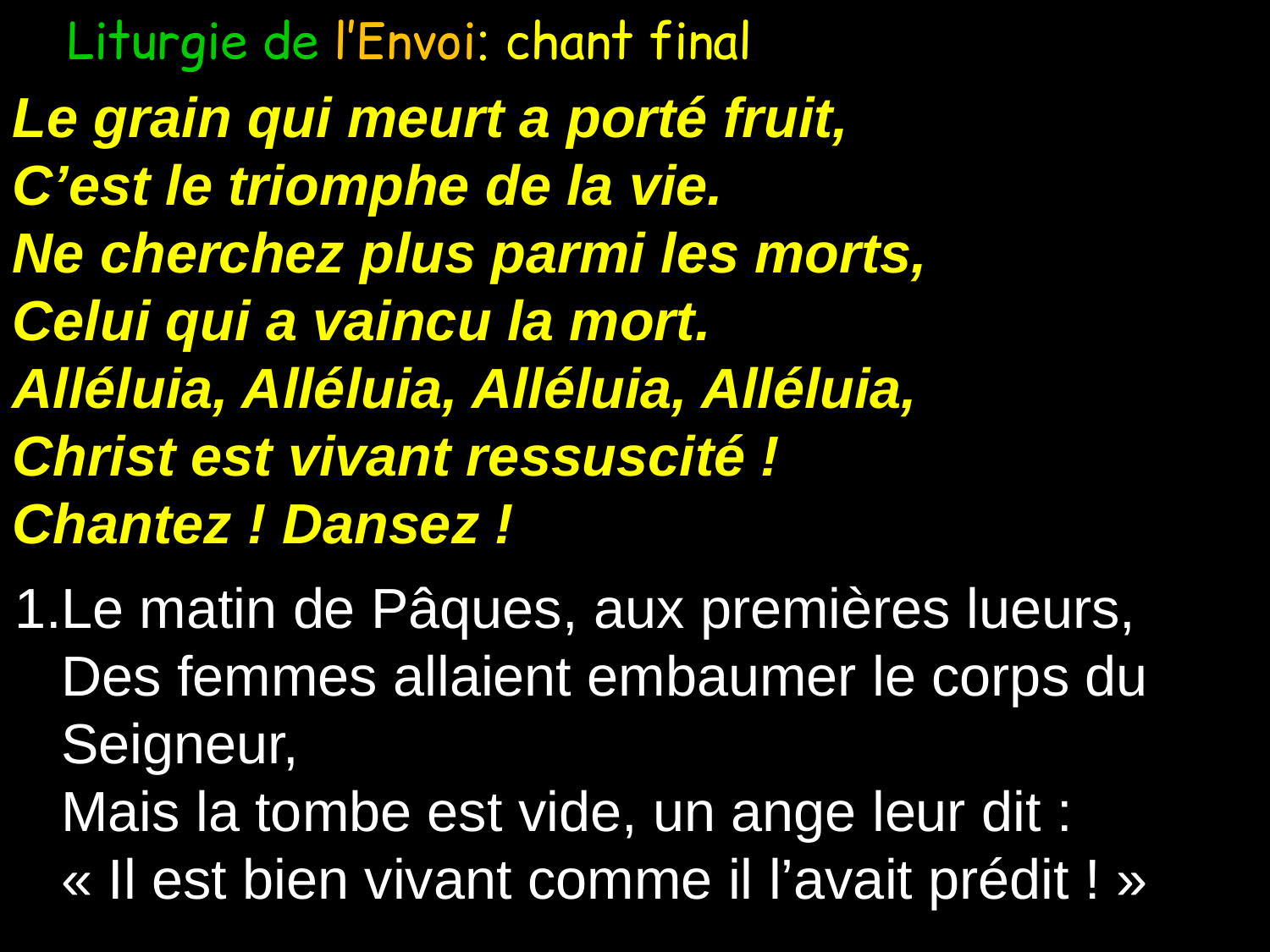

Liturgie de l’Envoi: chant final
Le grain qui meurt a porté fruit,
C’est le triomphe de la vie.
Ne cherchez plus parmi les morts,
Celui qui a vaincu la mort.
Alléluia, Alléluia, Alléluia, Alléluia,
Christ est vivant ressuscité !
Chantez ! Dansez !

Le matin de Pâques, aux premières lueurs,
Des femmes allaient embaumer le corps du Seigneur,
Mais la tombe est vide, un ange leur dit :
« Il est bien vivant comme il l’avait prédit ! »